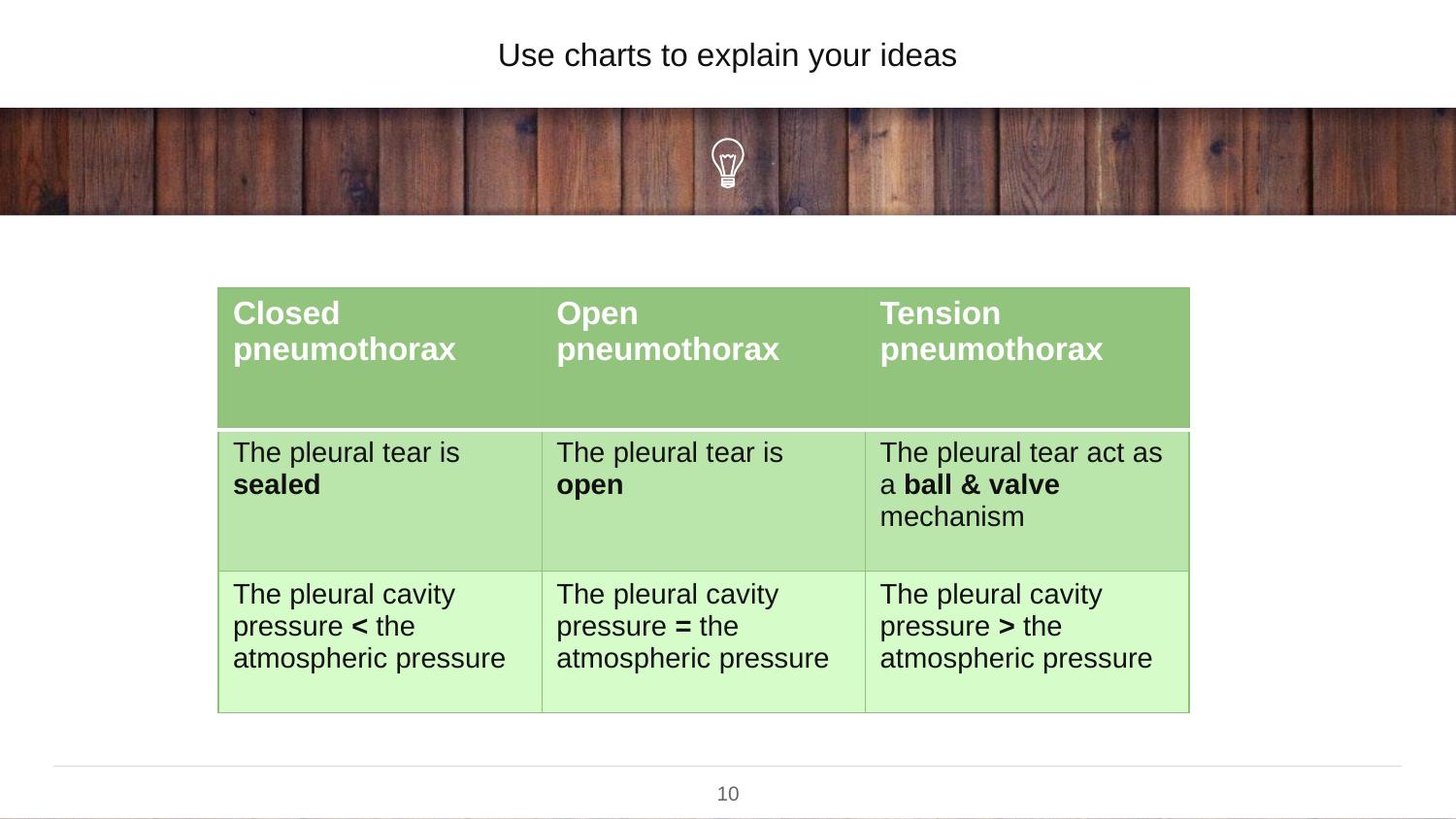

# Use charts to explain your ideas

| Closed pneumothorax | Open pneumothorax | Tension pneumothorax |
| --- | --- | --- |
| The pleural tear is sealed | The pleural tear is open | The pleural tear act as a ball & valve mechanism |
| The pleural cavity pressure < the atmospheric pressure | The pleural cavity pressure = the atmospheric pressure | The pleural cavity pressure > the atmospheric pressure |
10